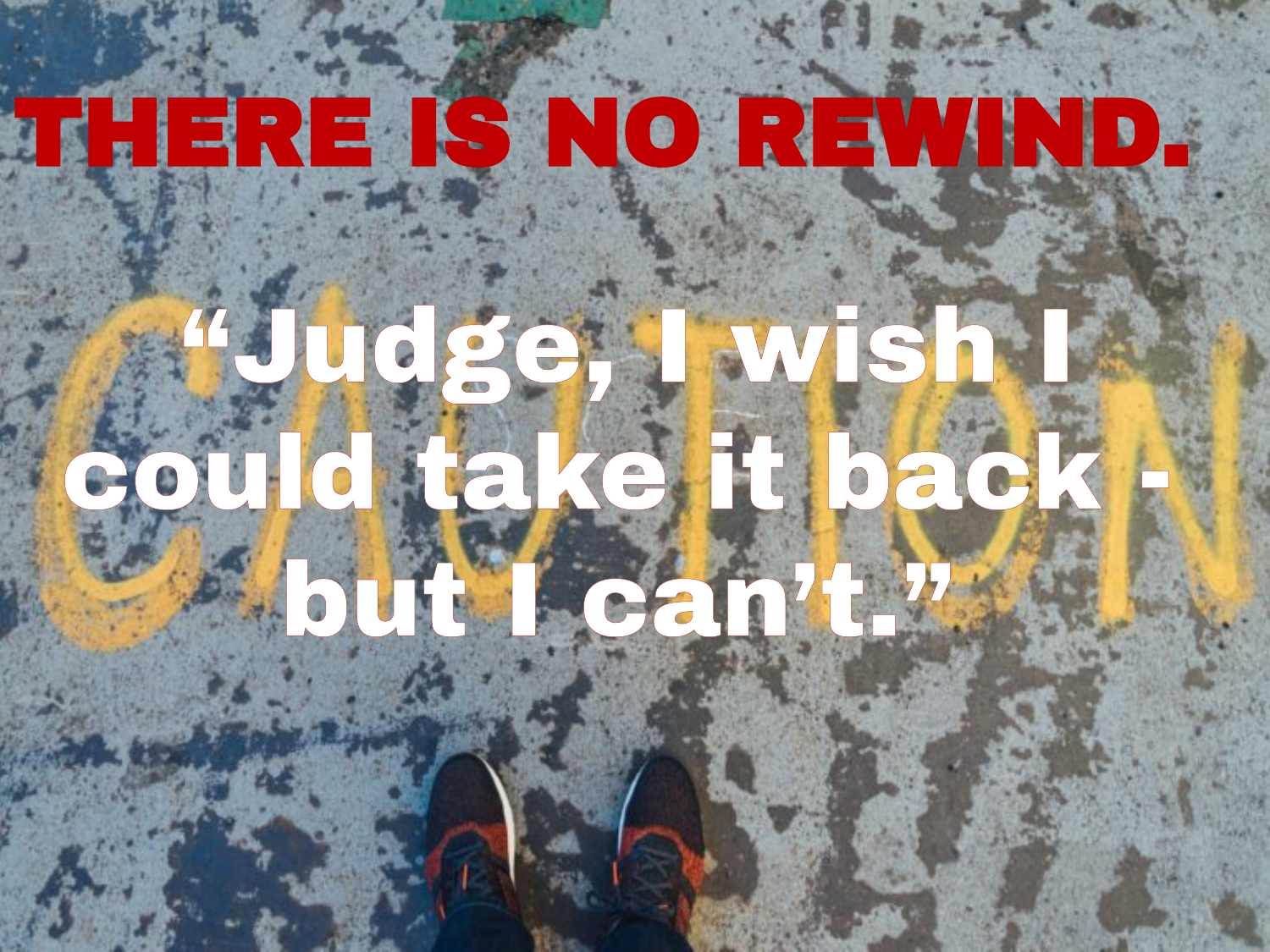

THERE IS NO REWIND.
 “Judge, I wish I could take it back - but I can’t.”